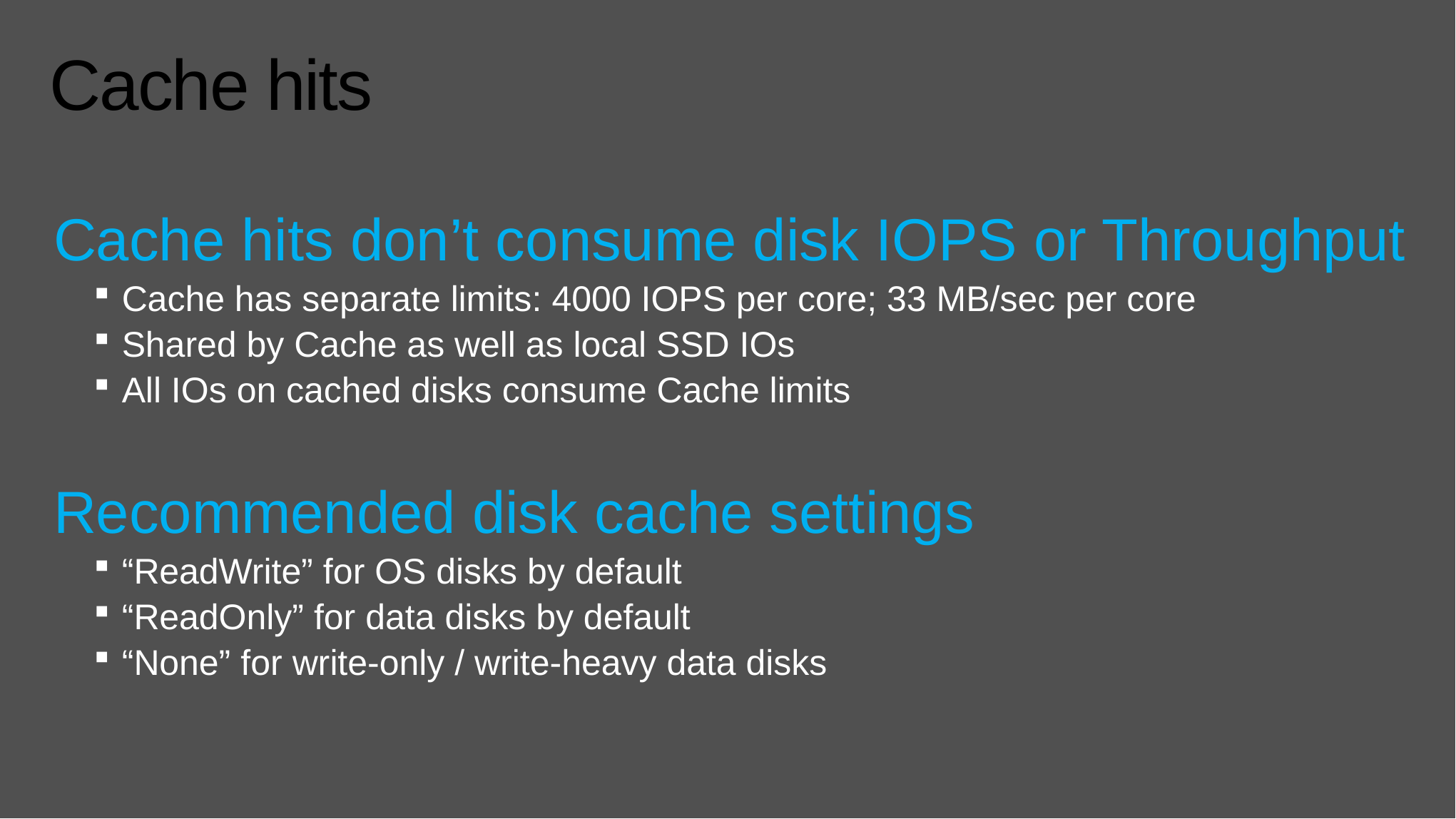

# Cache hits
Cache hits don’t consume disk IOPS or Throughput
Cache has separate limits: 4000 IOPS per core; 33 MB/sec per core
Shared by Cache as well as local SSD IOs
All IOs on cached disks consume Cache limits

Recommended disk cache settings
“ReadWrite” for OS disks by default
“ReadOnly” for data disks by default
“None” for write-only / write-heavy data disks